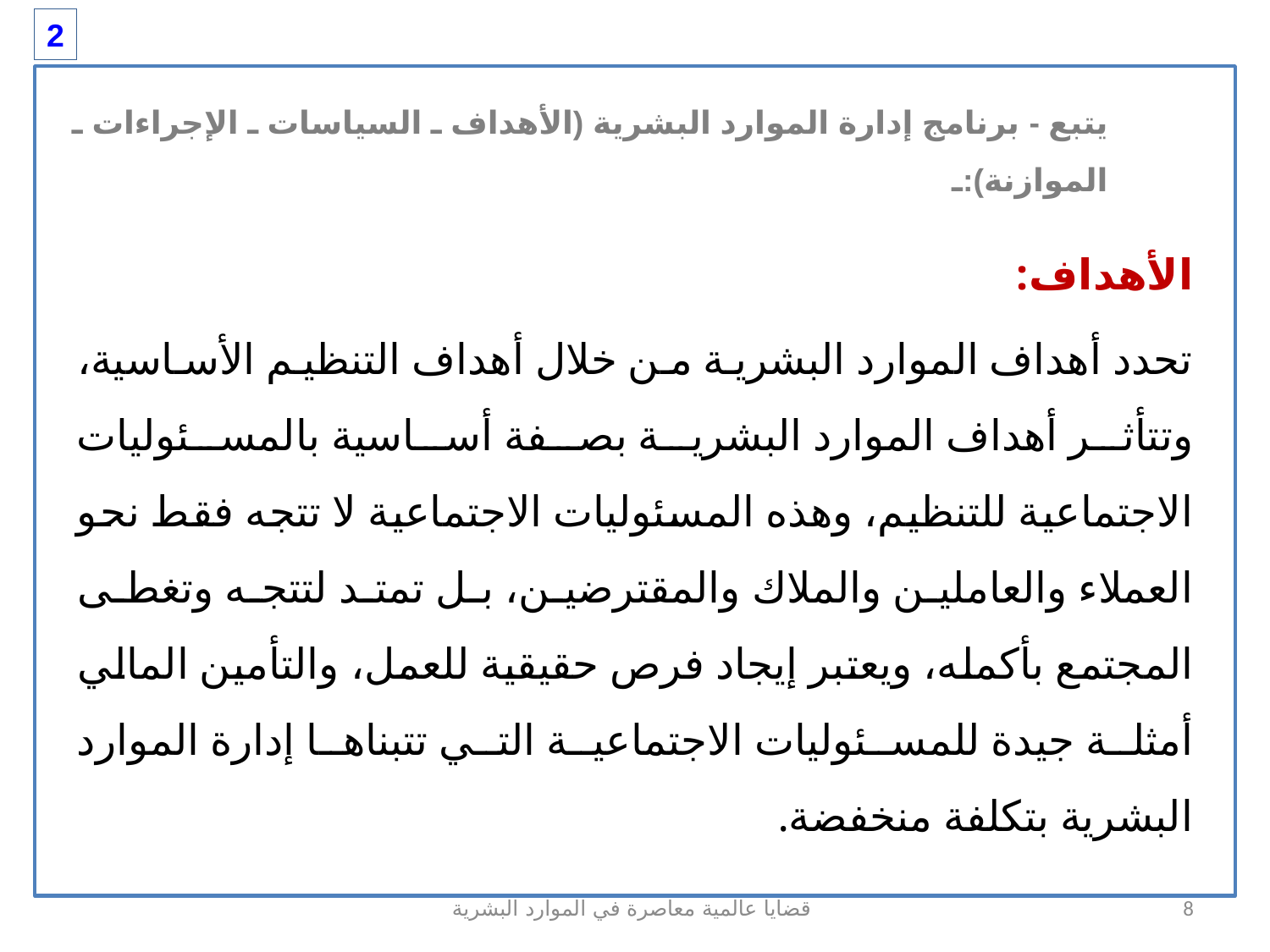

2

يتبع - برنامج إدارة الموارد البشرية (الأهداف ـ السياسات ـ الإجراءات ـ الموازنة):ـ
الأهداف:
تحدد أهداف الموارد البشرية من خلال أهداف التنظيم الأساسية، وتتأثر أهداف الموارد البشرية بصفة أساسية بالمسئوليات الاجتماعية للتنظيم، وهذه المسئوليات الاجتماعية لا تتجه فقط نحو العملاء والعاملين والملاك والمقترضين، بل تمتد لتتجه وتغطى المجتمع بأكمله، ويعتبر إيجاد فرص حقيقية للعمل، والتأمين المالي أمثلة جيدة للمسئوليات الاجتماعية التي تتبناها إدارة الموارد البشرية بتكلفة منخفضة.
قضايا عالمية معاصرة في الموارد البشرية
8